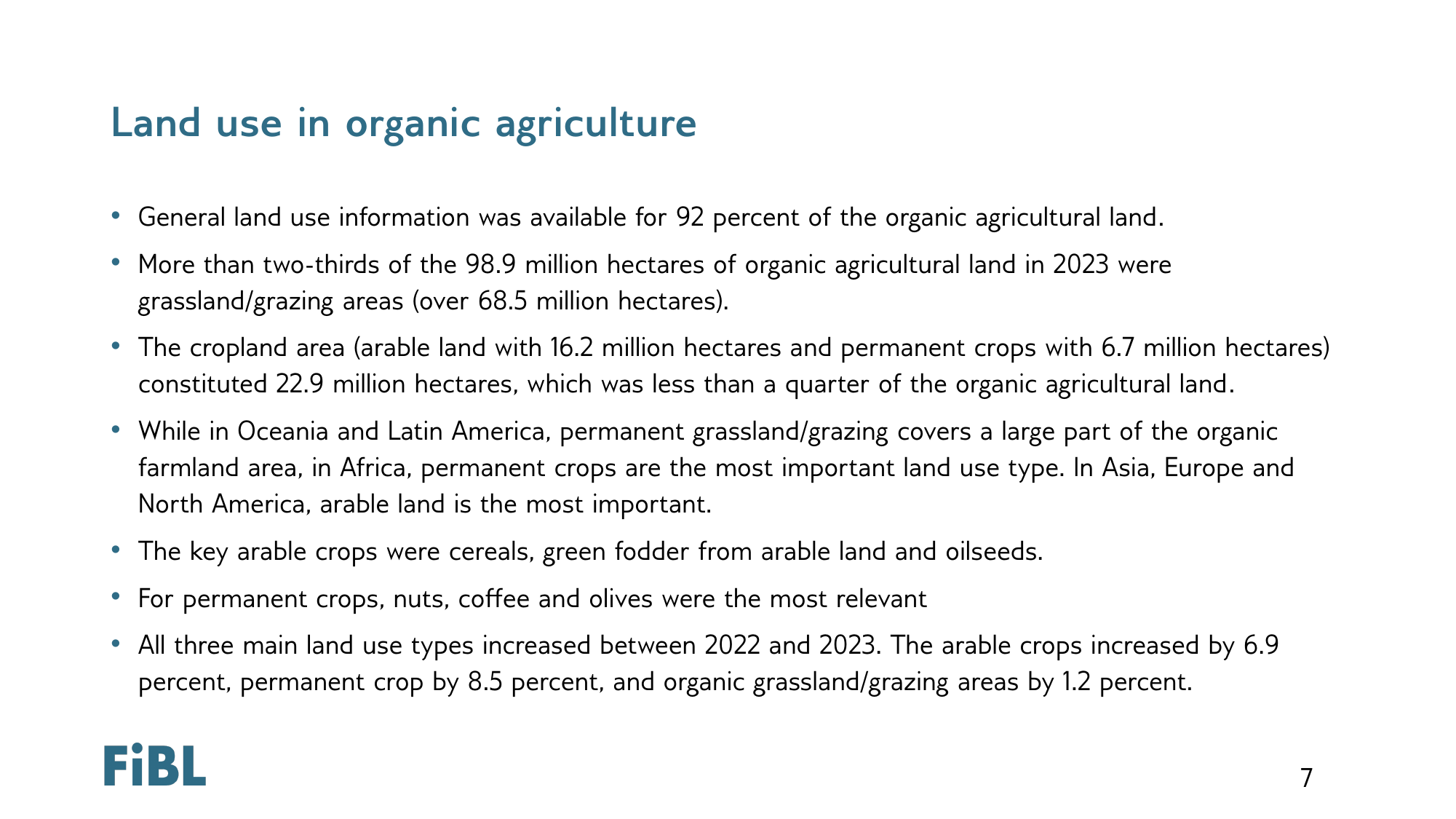

# Land use in organic agriculture
General land use information was available for 92 percent of the organic agricultural land.
More than two-thirds of the 98.9 million hectares of organic agricultural land in 2023 were grassland/grazing areas (over 68.5 million hectares).
The cropland area (arable land with 16.2 million hectares and permanent crops with 6.7 million hectares) constituted 22.9 million hectares, which was less than a quarter of the organic agricultural land.
While in Oceania and Latin America, permanent grassland/grazing covers a large part of the organic farmland area, in Africa, permanent crops are the most important land use type. In Asia, Europe and North America, arable land is the most important.
The key arable crops were cereals, green fodder from arable land and oilseeds.
For permanent crops, nuts, coffee and olives were the most relevant
All three main land use types increased between 2022 and 2023. The arable crops increased by 6.9 percent, permanent crop by 8.5 percent, and organic grassland/grazing areas by 1.2 percent.